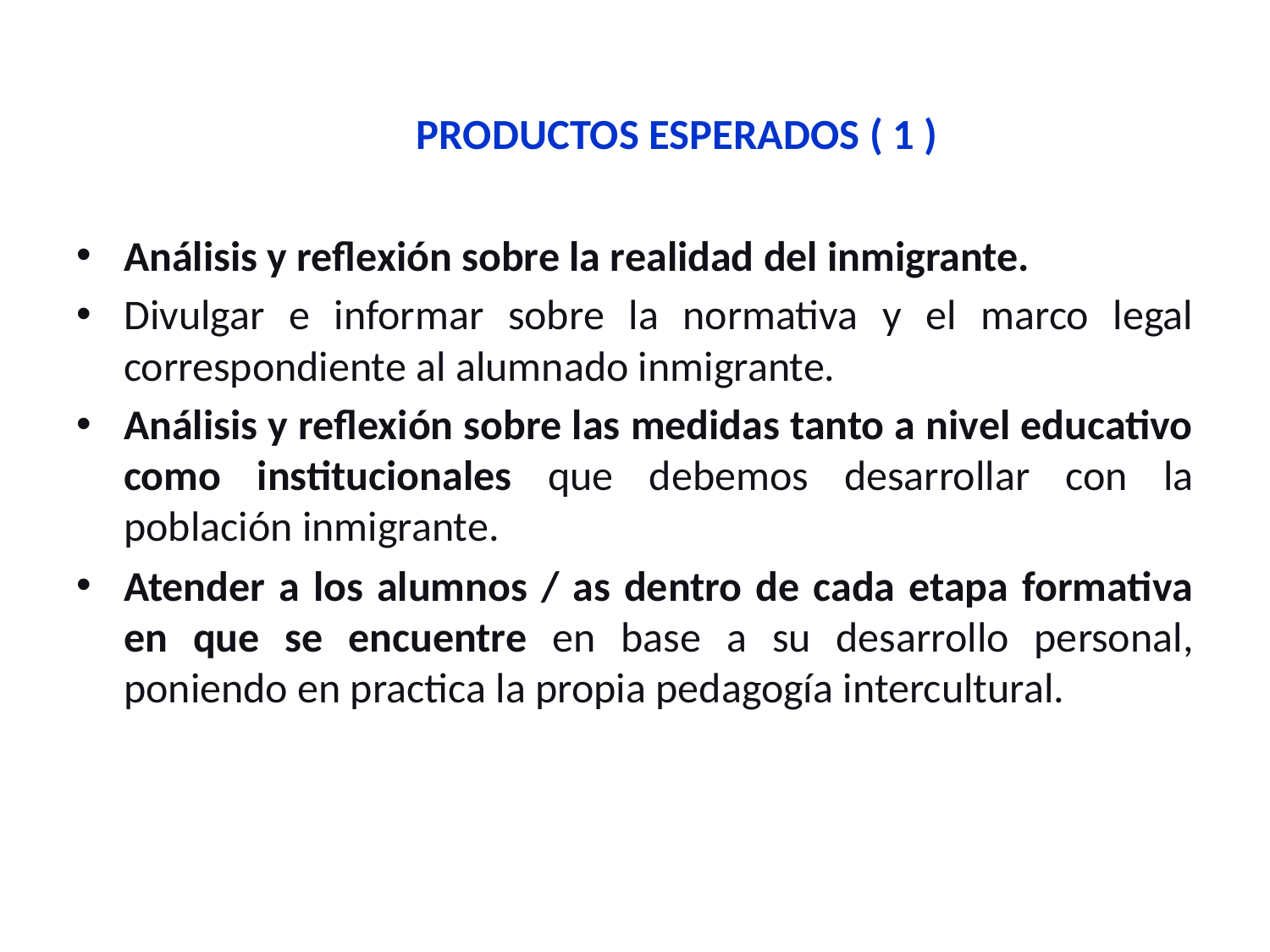

# PRODUCTOS ESPERADOS ( 1 )
Análisis y reflexión sobre la realidad del inmigrante.
Divulgar e informar sobre la normativa y el marco legal correspondiente al alumnado inmigrante.
Análisis y reflexión sobre las medidas tanto a nivel educativo como institucionales que debemos desarrollar con la población inmigrante.
Atender a los alumnos / as dentro de cada etapa formativa en que se encuentre en base a su desarrollo personal, poniendo en practica la propia pedagogía intercultural.